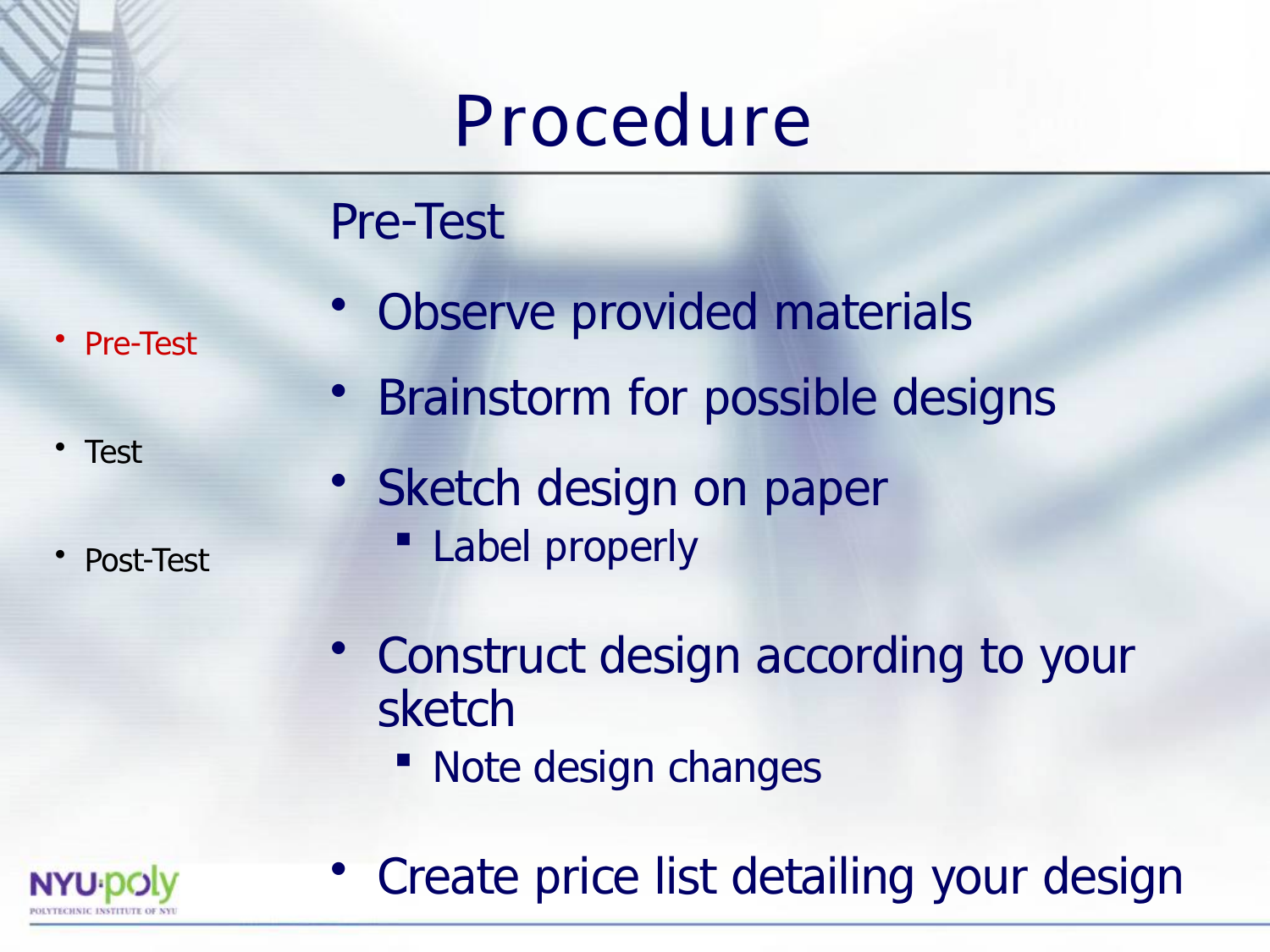

# Procedure
Pre-Test

Observe provided materials

Brainstorm for possible designs

Sketch design on paper
Label properly

Construct design according to your sketch
Note design changes

Create price list detailing your design
Pre-Test

Test

Post-Test